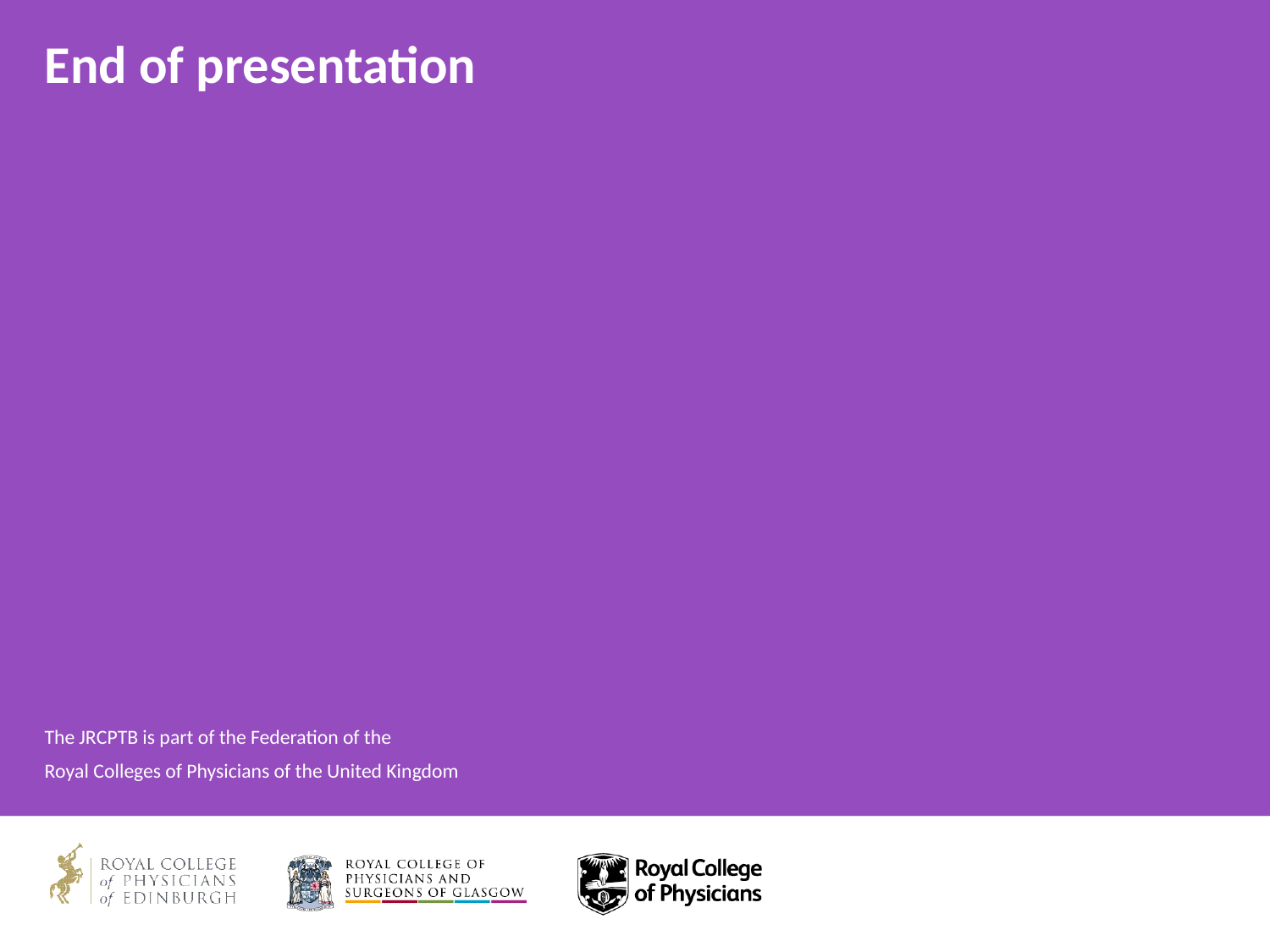

# End of presentation
The JRCPTB is part of the Federation of the
Royal Colleges of Physicians of the United Kingdom